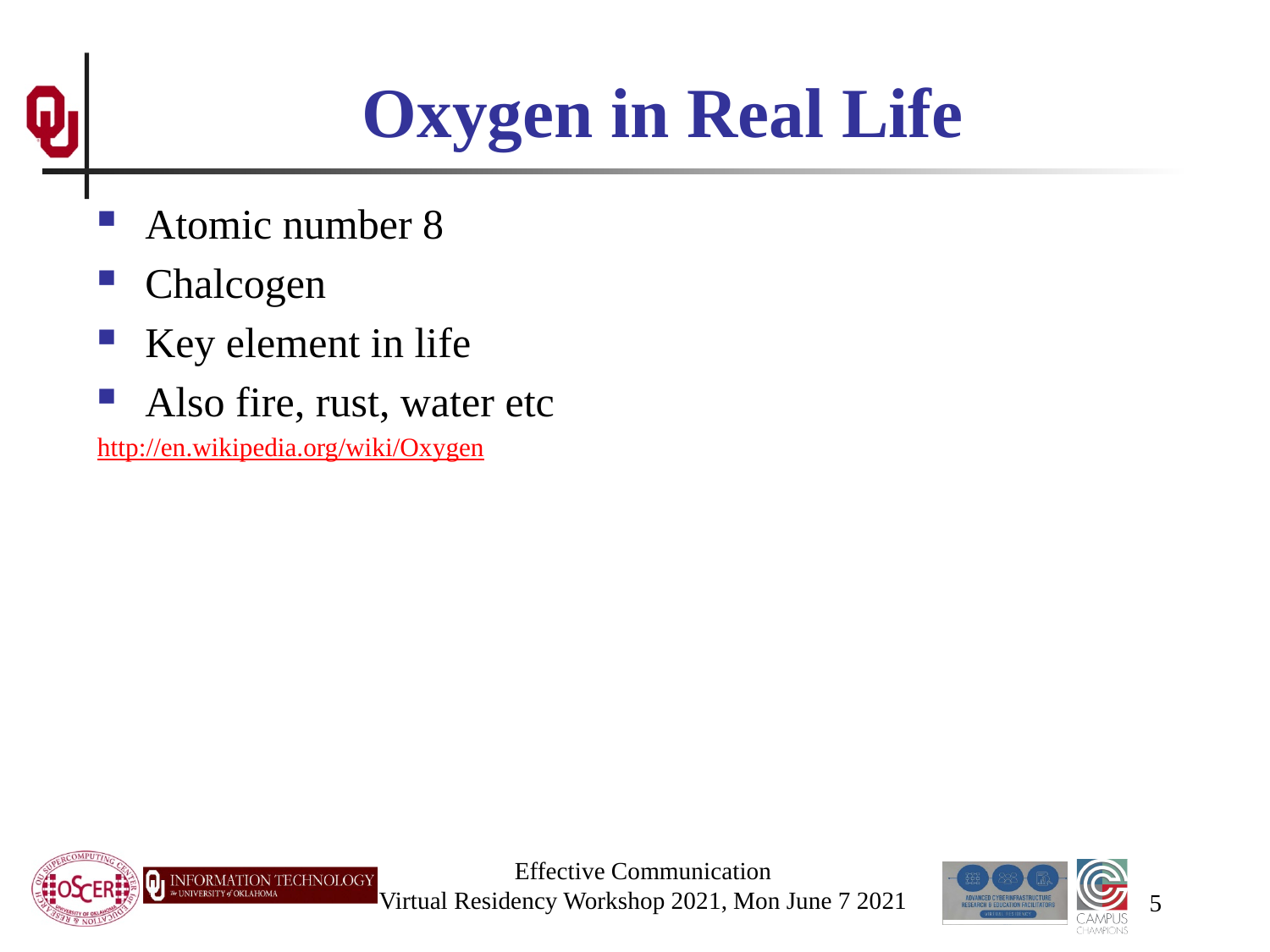

# Oxygen in Real Life
Atomic number 8
Chalcogen
Key element in life
Also fire, rust, water etc
http://en.wikipedia.org/wiki/Oxygen
Effective Communication
Virtual Residency Workshop 2021, Mon June 7 2021
5